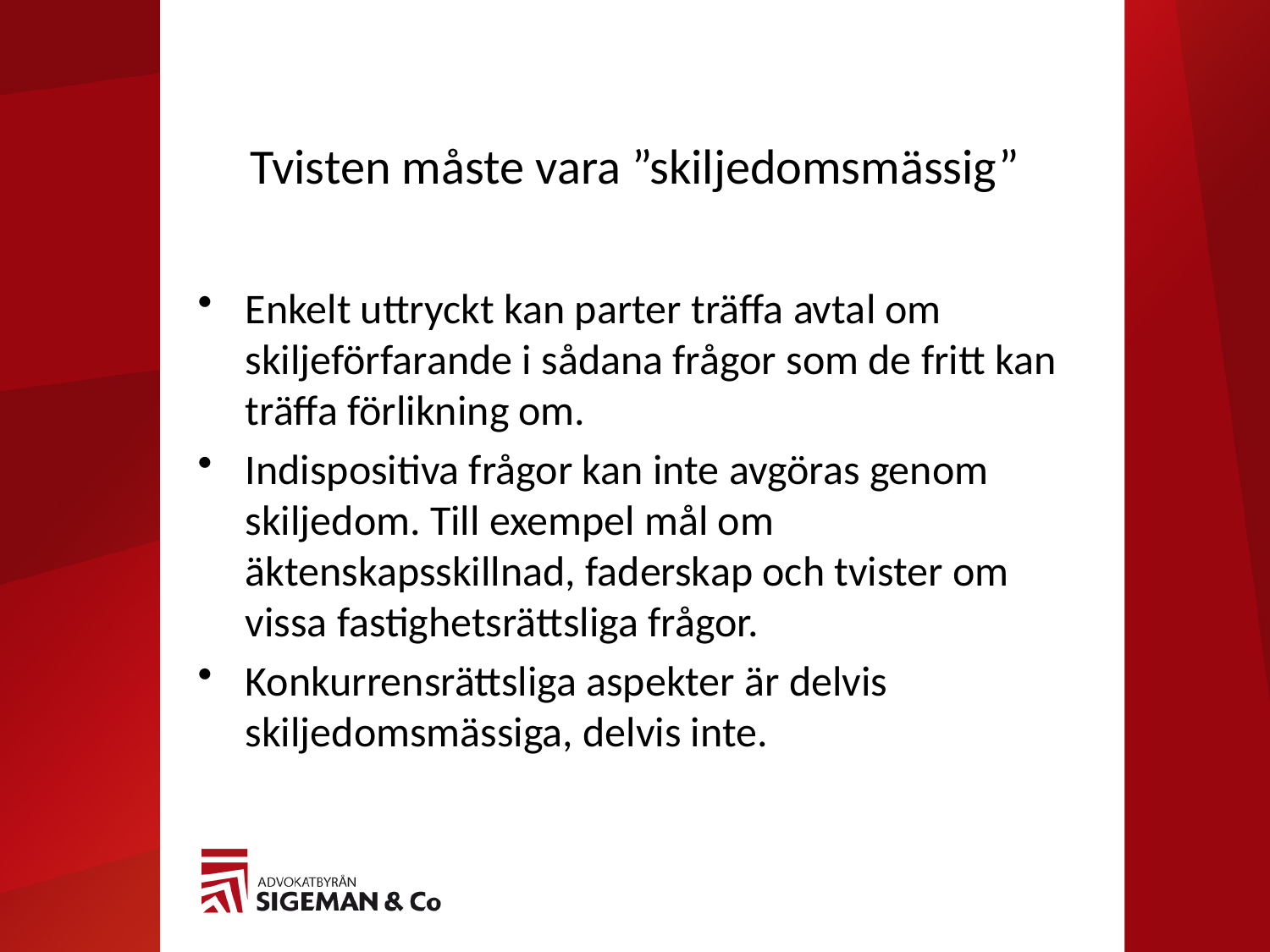

# Tvisten måste vara ”skiljedomsmässig”
Enkelt uttryckt kan parter träffa avtal om skiljeförfarande i sådana frågor som de fritt kan träffa förlikning om.
Indispositiva frågor kan inte avgöras genom skiljedom. Till exempel mål om äktenskapsskillnad, faderskap och tvister om vissa fastighetsrättsliga frågor.
Konkurrensrättsliga aspekter är delvis skiljedomsmässiga, delvis inte.